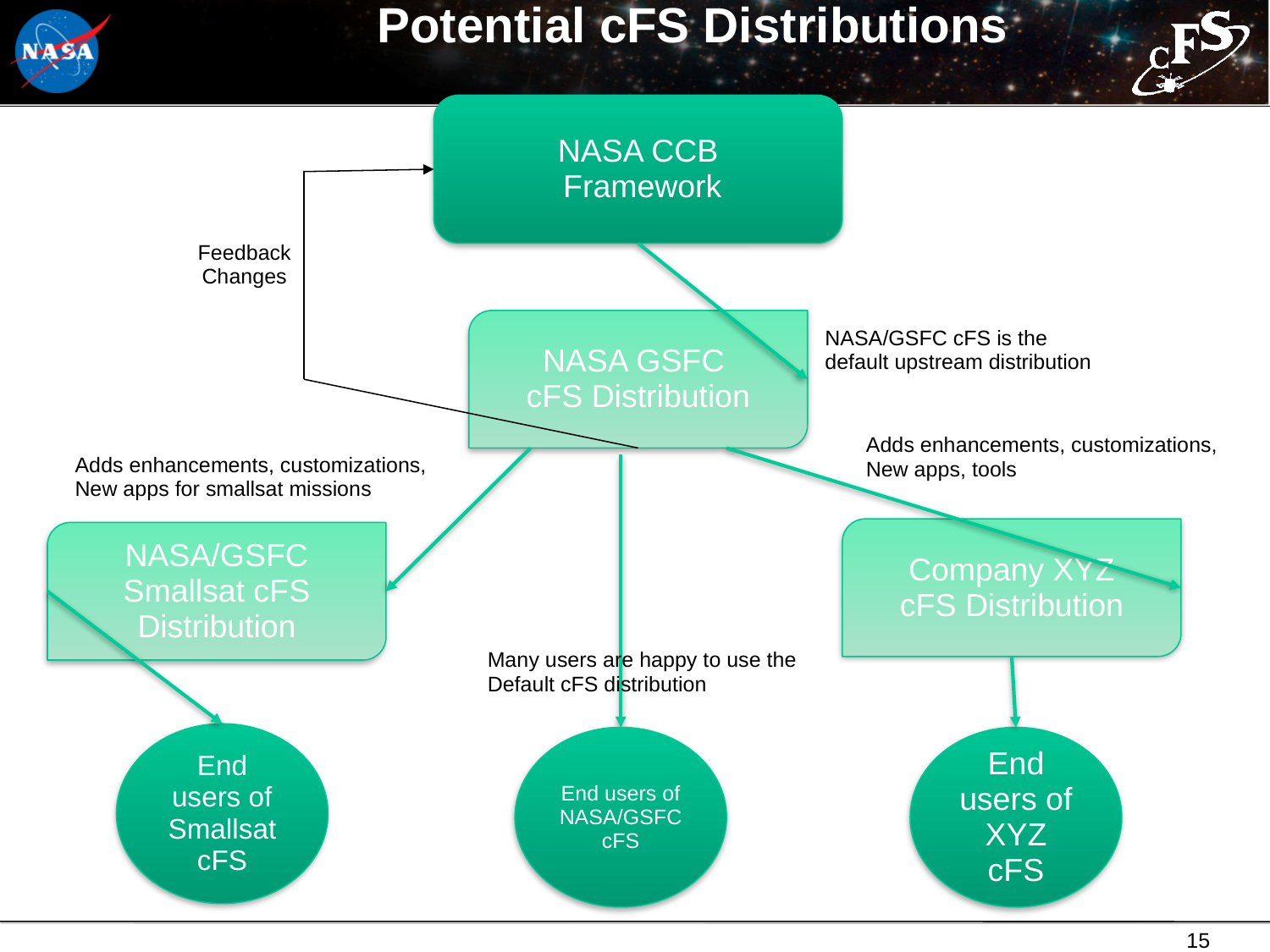

# Potential cFS Distributions
NASA CCB
 Framework
Feedback
Changes
NASA GSFC
cFS Distribution
NASA/GSFC cFS is the
default upstream distribution
Adds enhancements, customizations,
New apps, tools
Adds enhancements, customizations,
New apps for smallsat missions
Company XYZ
cFS Distribution
NASA/GSFC Smallsat cFS Distribution
Many users are happy to use the
Default cFS distribution
End users of Smallsat cFS
End users of NASA/GSFC cFS
End users of XYZ cFS